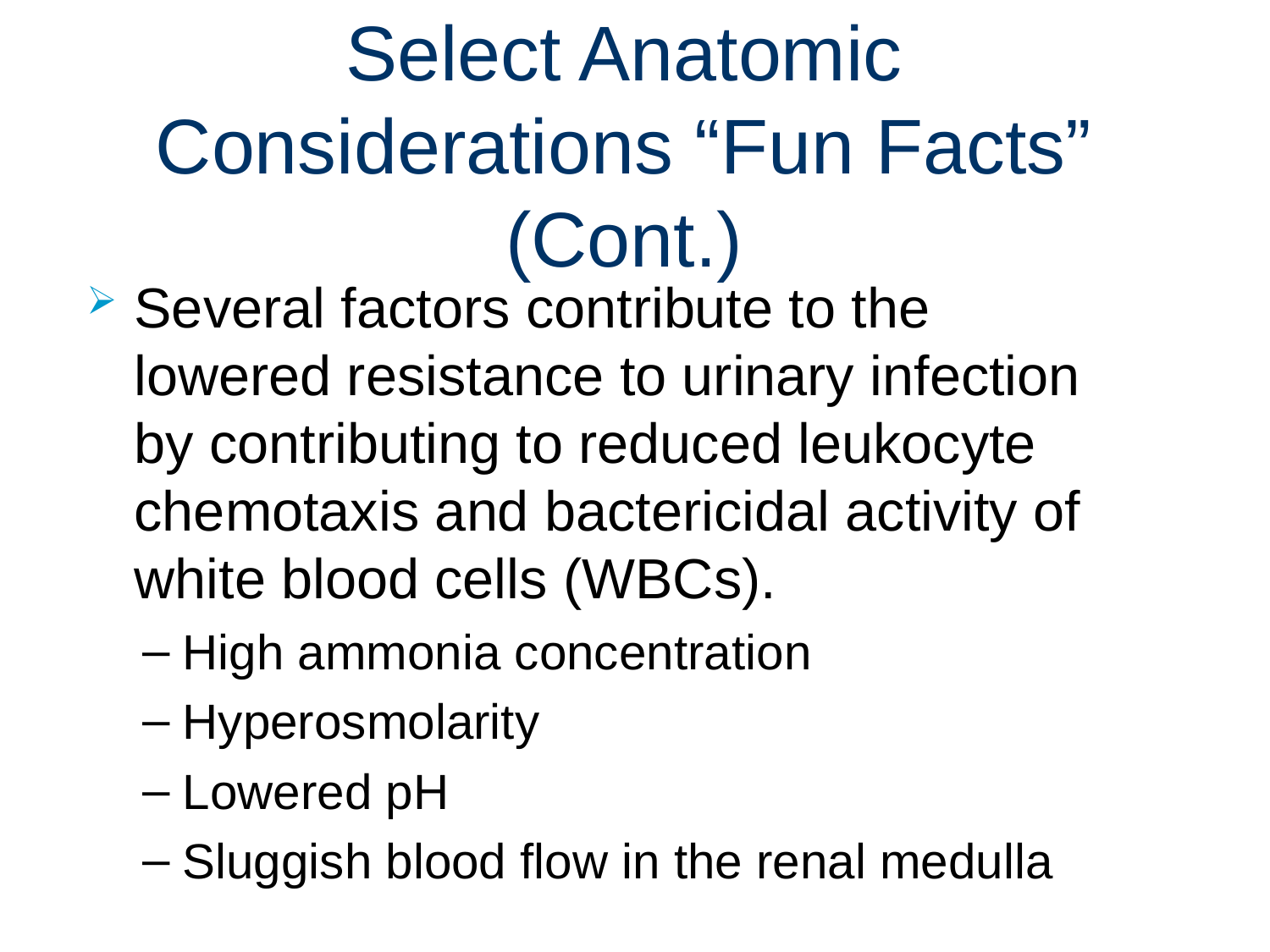

# Select Anatomic Considerations “Fun Facts” (Cont.)
Several factors contribute to the lowered resistance to urinary infection by contributing to reduced leukocyte chemotaxis and bactericidal activity of white blood cells (WBCs).
High ammonia concentration
Hyperosmolarity
Lowered pH
Sluggish blood flow in the renal medulla